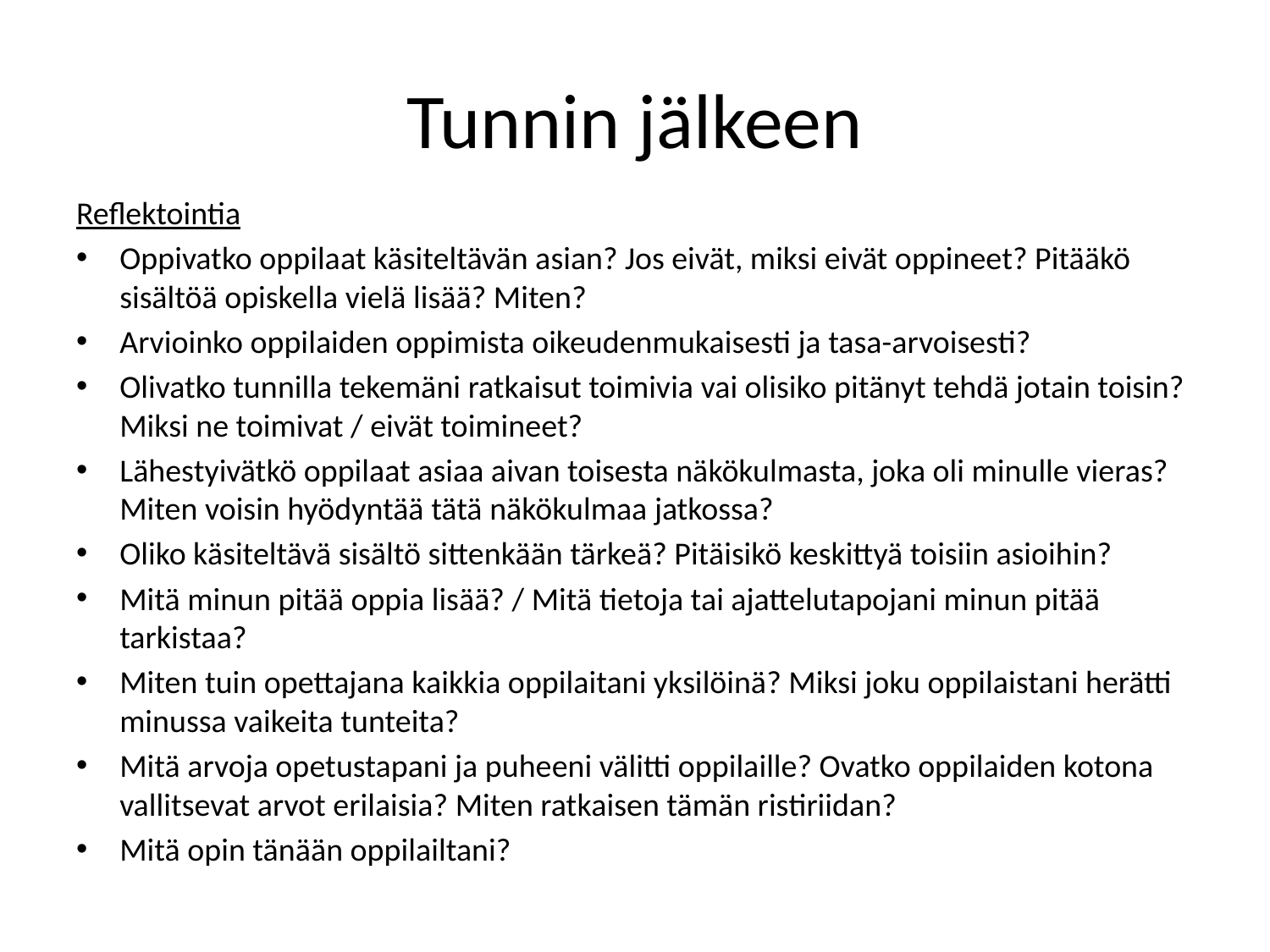

# Tunnin jälkeen
Reflektointia
Oppivatko oppilaat käsiteltävän asian? Jos eivät, miksi eivät oppineet? Pitääkö sisältöä opiskella vielä lisää? Miten?
Arvioinko oppilaiden oppimista oikeudenmukaisesti ja tasa-arvoisesti?
Olivatko tunnilla tekemäni ratkaisut toimivia vai olisiko pitänyt tehdä jotain toisin? Miksi ne toimivat / eivät toimineet?
Lähestyivätkö oppilaat asiaa aivan toisesta näkökulmasta, joka oli minulle vieras? Miten voisin hyödyntää tätä näkökulmaa jatkossa?
Oliko käsiteltävä sisältö sittenkään tärkeä? Pitäisikö keskittyä toisiin asioihin?
Mitä minun pitää oppia lisää? / Mitä tietoja tai ajattelutapojani minun pitää tarkistaa?
Miten tuin opettajana kaikkia oppilaitani yksilöinä? Miksi joku oppilaistani herätti minussa vaikeita tunteita?
Mitä arvoja opetustapani ja puheeni välitti oppilaille? Ovatko oppilaiden kotona vallitsevat arvot erilaisia? Miten ratkaisen tämän ristiriidan?
Mitä opin tänään oppilailtani?